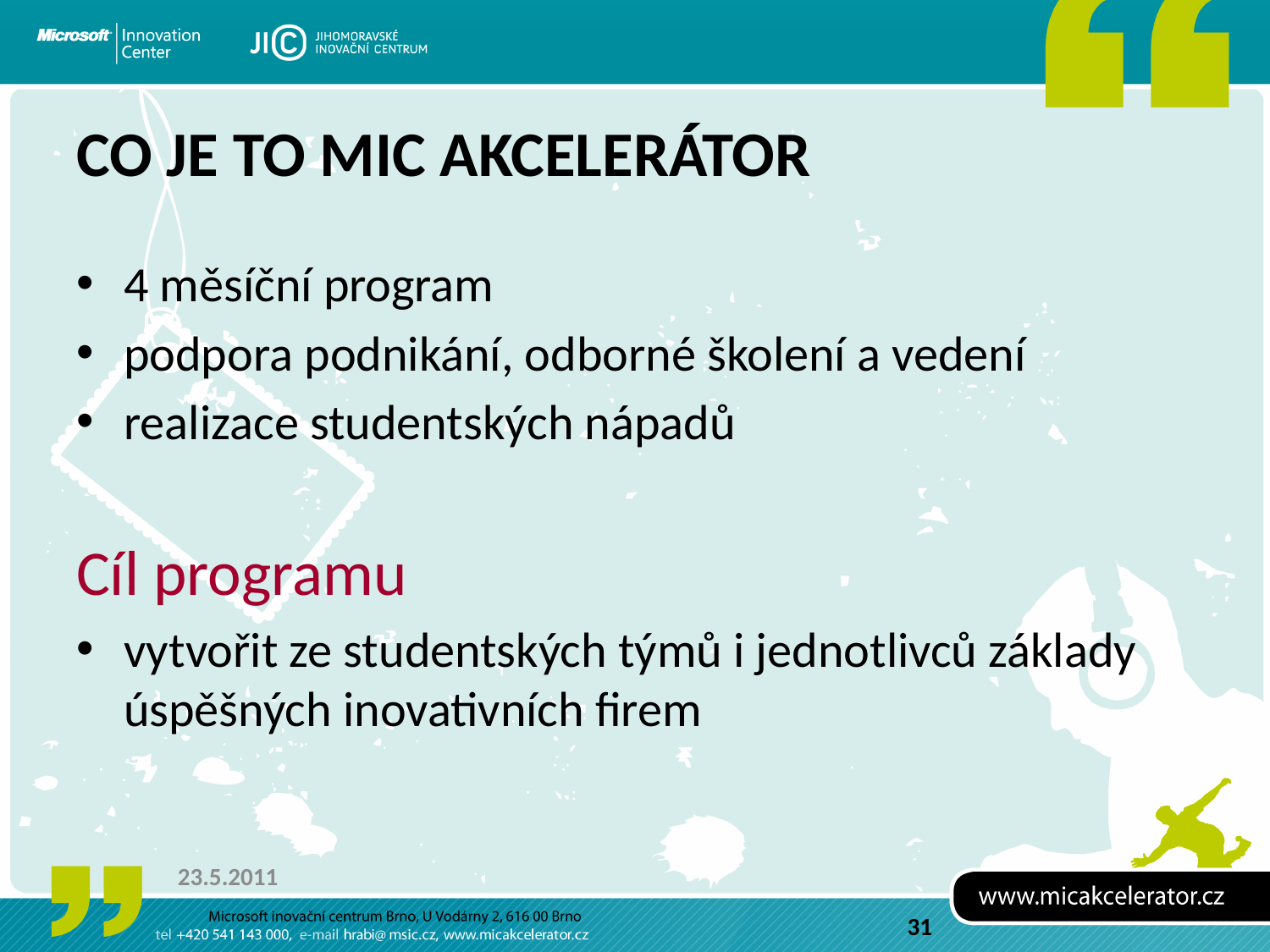

# Co je to MIC Akcelerátor
4 měsíční program
podpora podnikání, odborné školení a vedení
realizace studentských nápadů

Cíl programu
vytvořit ze studentských týmů i jednotlivců základy úspěšných inovativních firem

23.5.2011
31